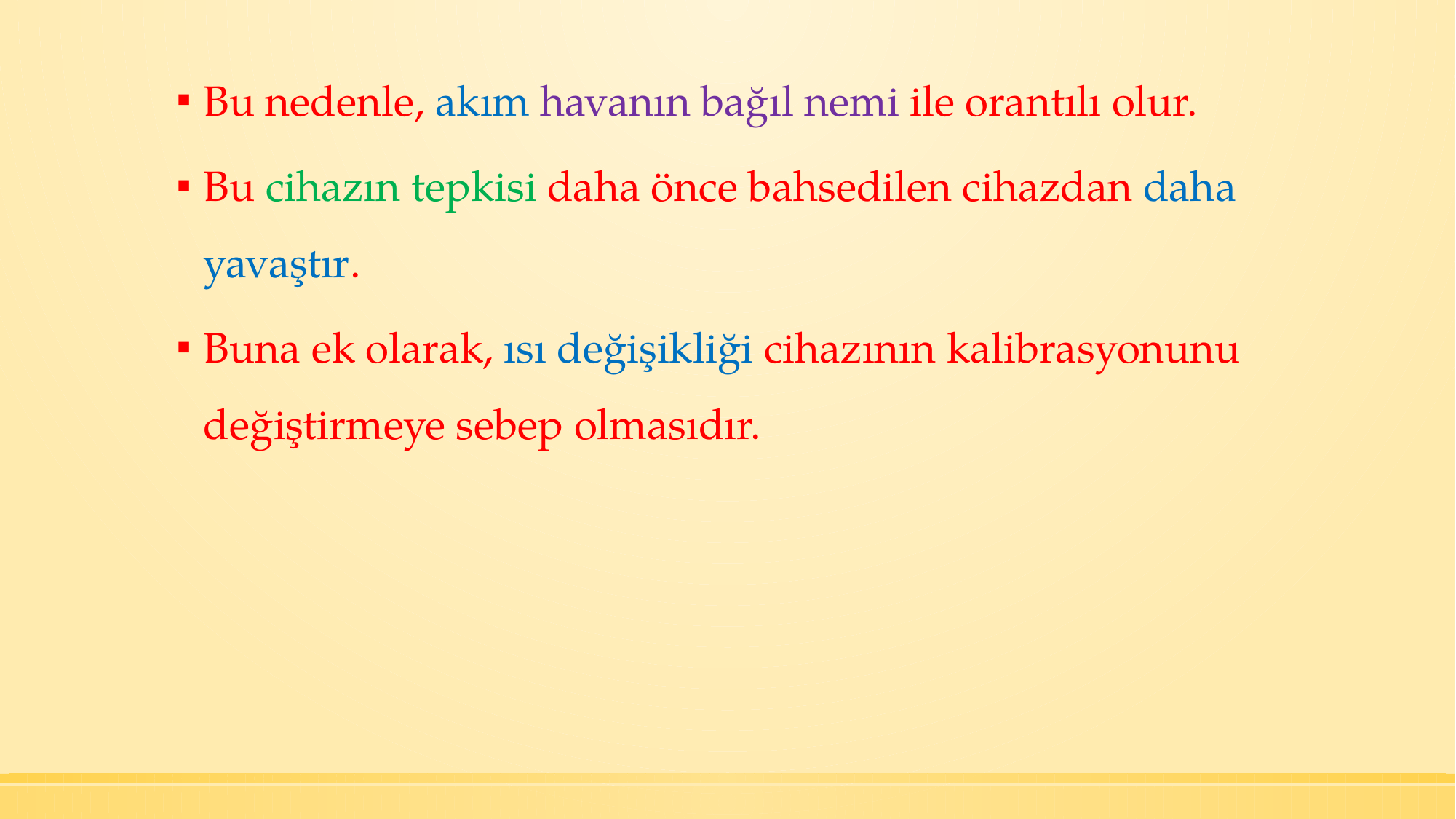

Bu nedenle, akım havanın bağıl nemi ile orantılı olur.
Bu cihazın tepkisi daha önce bahsedilen cihazdan daha yavaştır.
Buna ek olarak, ısı değişikliği cihazının kalibrasyonunu değiştirmeye sebep olmasıdır.